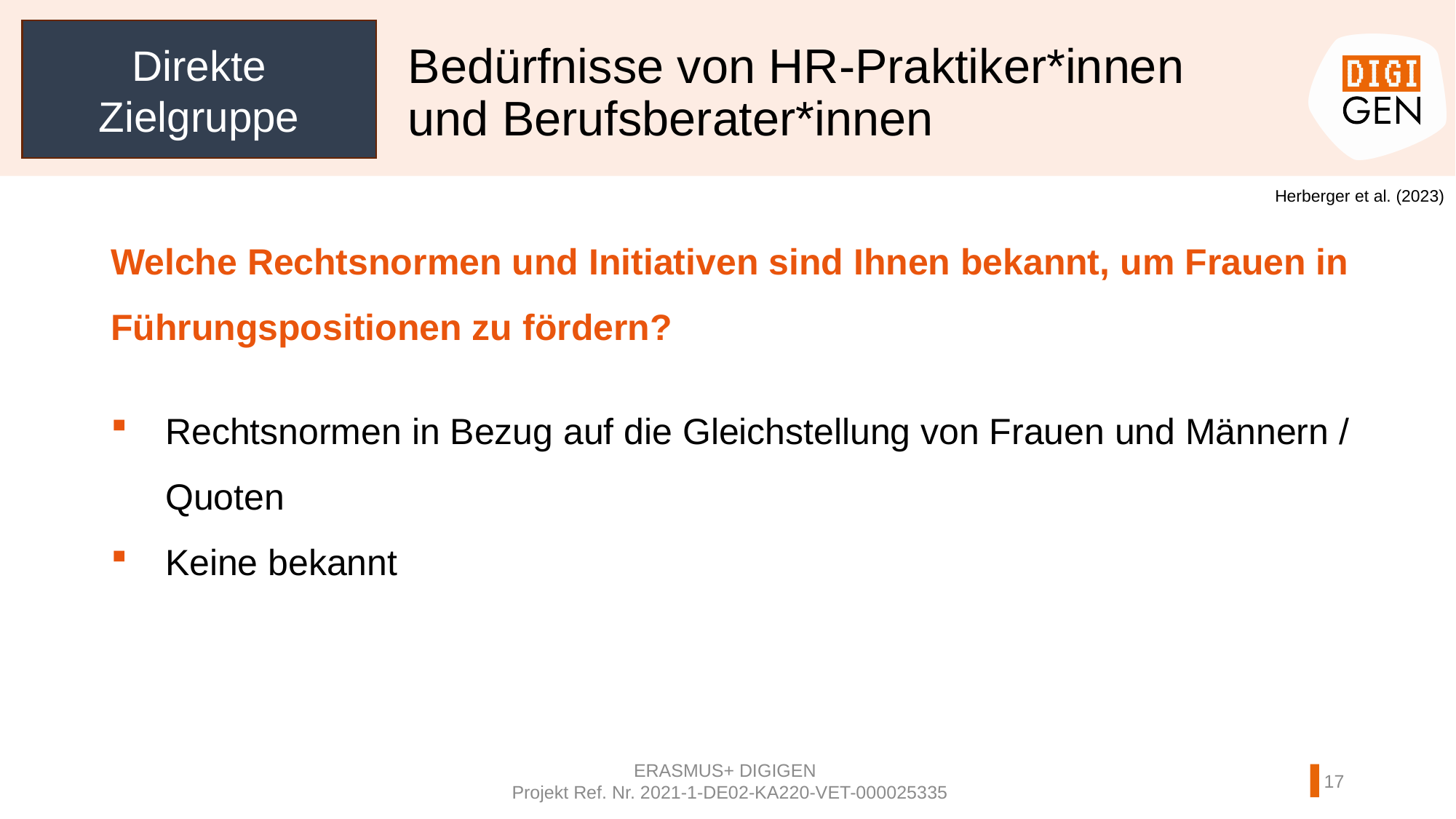

Direkte Zielgruppe
# Bedürfnisse von HR-Praktiker*innen und Berufsberater*innen
Herberger et al. (2023)
Welche Rechtsnormen und Initiativen sind Ihnen bekannt, um Frauen in Führungspositionen zu fördern?

Rechtsnormen in Bezug auf die Gleichstellung von Frauen und Männern / Quoten
Keine bekannt
ERASMUS+ DIGIGEN
 Projekt Ref. Nr. 2021-1-DE02-KA220-VET-000025335
17